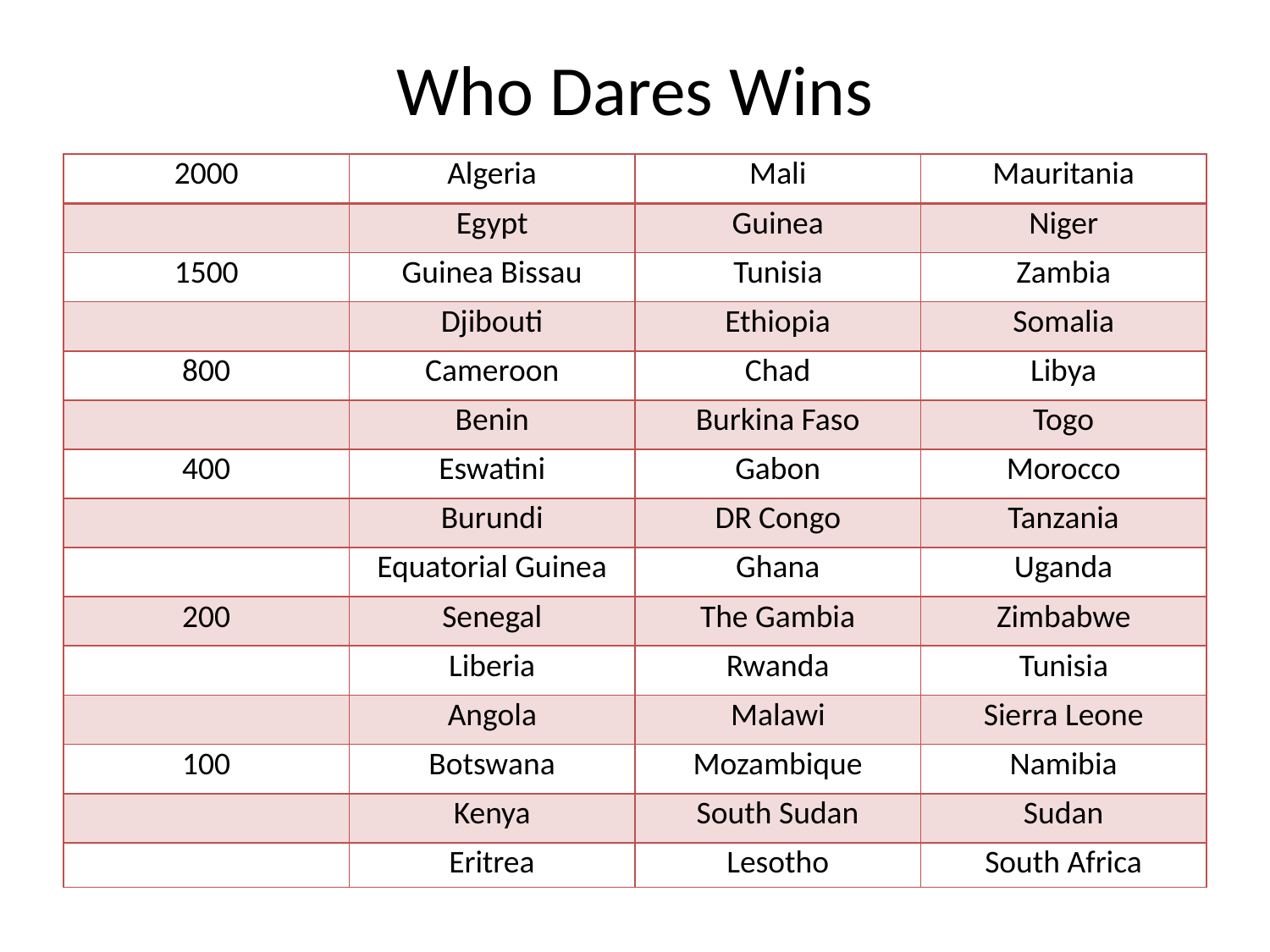

# Who Dares Wins
| 2000 | Algeria | Mali | Mauritania |
| --- | --- | --- | --- |
|  | Egypt | Guinea | Niger |
| 1500 | Guinea Bissau | Tunisia | Zambia |
|  | Djibouti | Ethiopia | Somalia |
| 800 | Cameroon | Chad | Libya |
|  | Benin | Burkina Faso | Togo |
| 400 | Eswatini | Gabon | Morocco |
|  | Burundi | DR Congo | Tanzania |
|  | Equatorial Guinea | Ghana | Uganda |
| 200 | Senegal | The Gambia | Zimbabwe |
|  | Liberia | Rwanda | Tunisia |
|  | Angola | Malawi | Sierra Leone |
| 100 | Botswana | Mozambique | Namibia |
|  | Kenya | South Sudan | Sudan |
|  | Eritrea | Lesotho | South Africa |